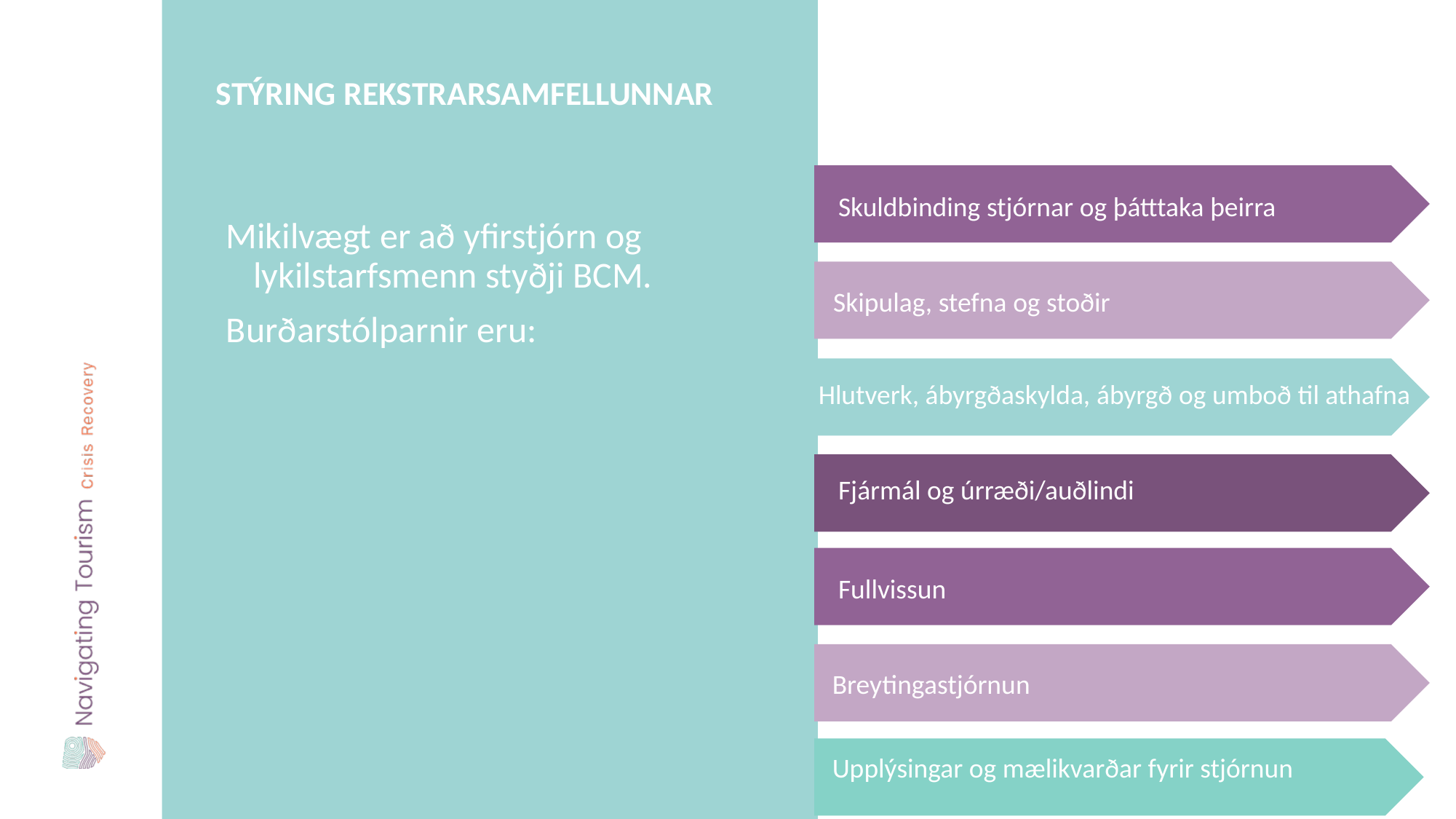

STÝRING REKSTRARSAMFELLUNNAR

Skuldbinding stjórnar og þátttaka þeirra
Mikilvægt er að yfirstjórn og lykilstarfsmenn styðji BCM.
Burðarstólparnir eru:

Skipulag, stefna og stoðir

Hlutverk, ábyrgðaskylda, ábyrgð og umboð til athafna

Fjármál og úrræði/auðlindi

Fullvissun

Breytingastjórnun

Upplýsingar og mælikvarðar fyrir stjórnun